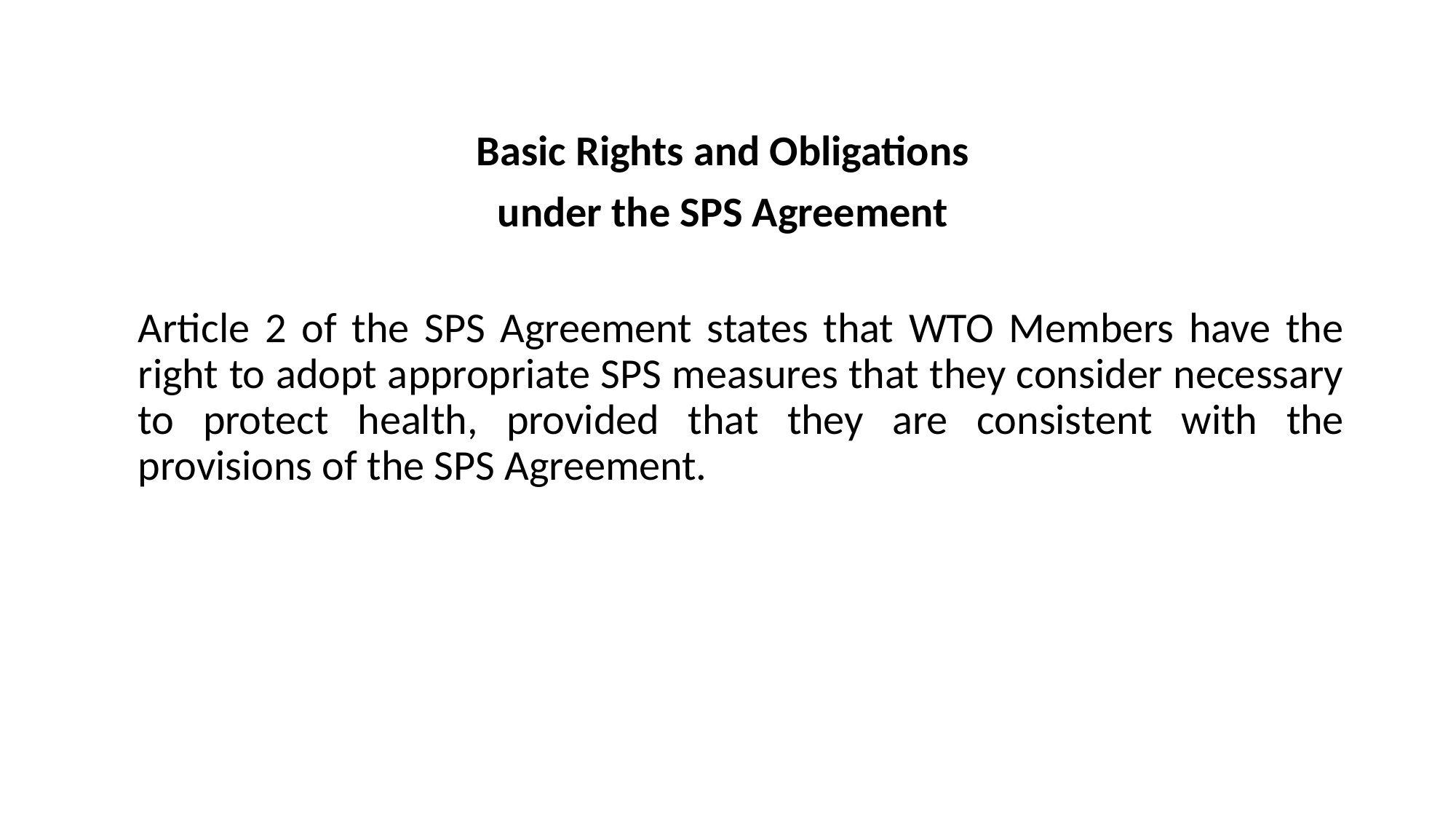

#
SPS Agreement
2. Principles of the
Basic Rights and Obligations
under the SPS Agreement

	Article 2 of the SPS Agreement states that WTO Members have the right to adopt appropriate SPS measures that they consider necessary to protect health, provided that they are consistent with the provisions of the SPS Agreement.